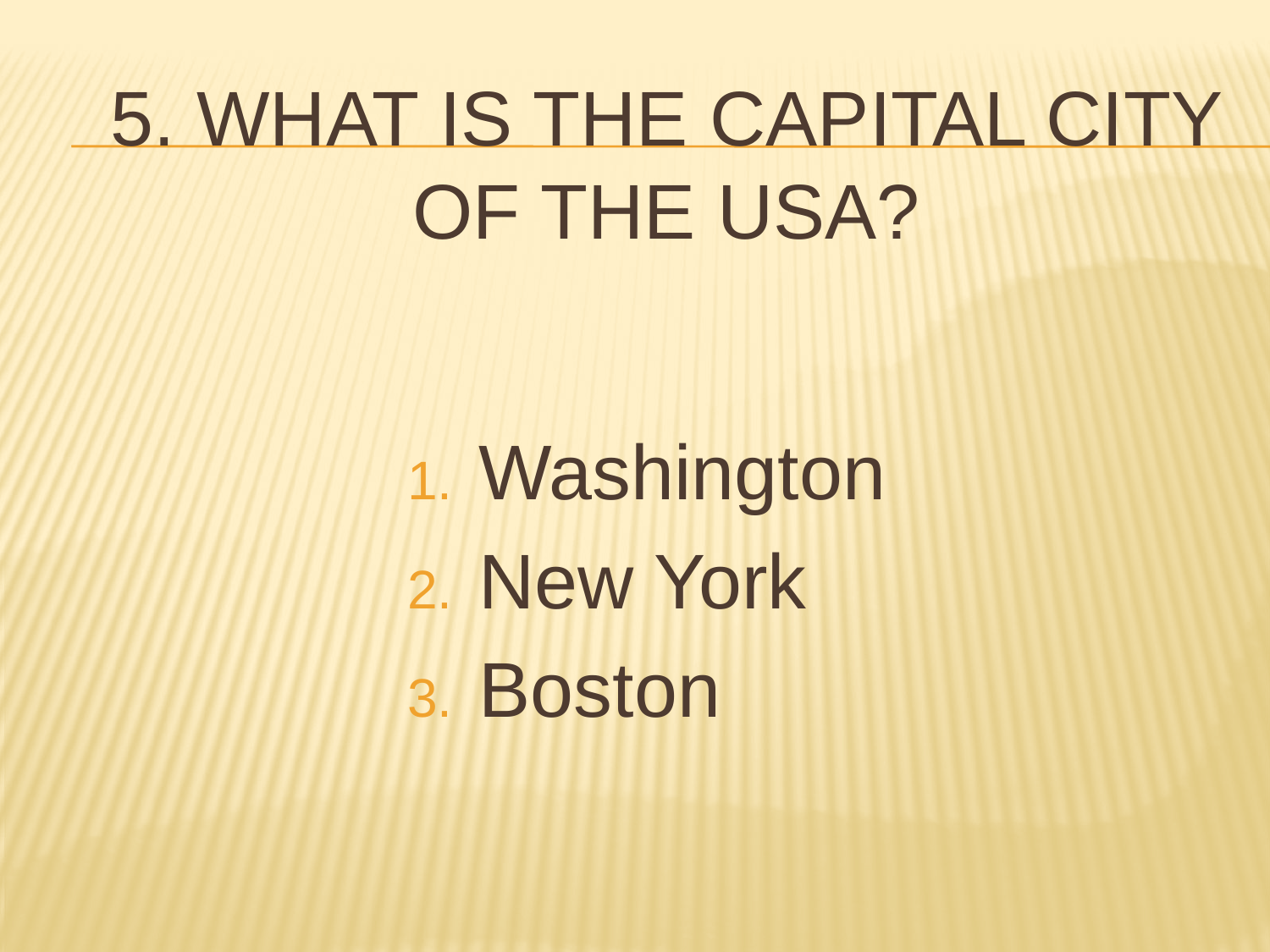

# 5. What is the capital city of the USA?
Washington
New York
Boston